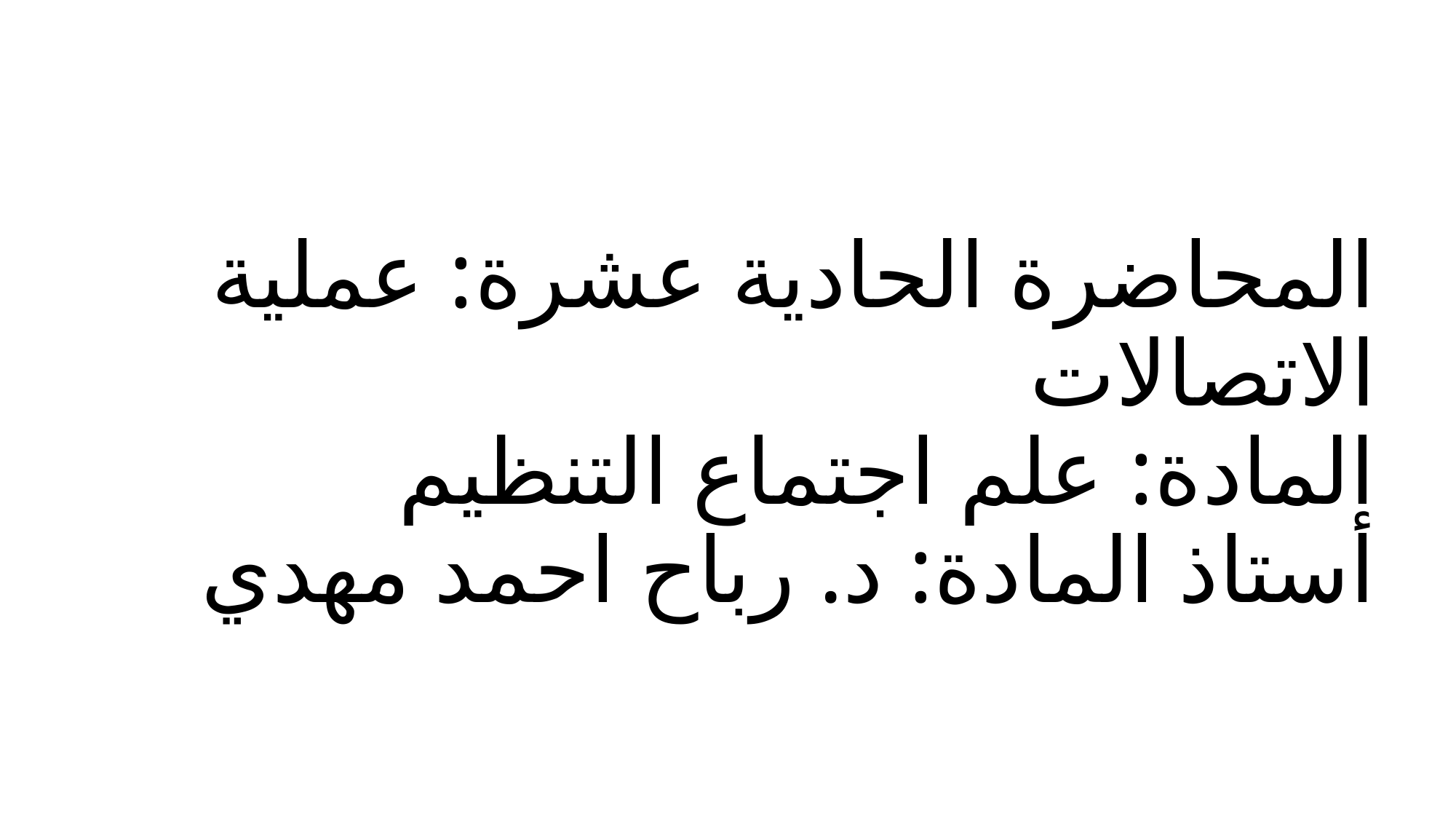

# المحاضرة الحادية عشرة: عملية الاتصالات المادة: علم اجتماع التنظيم أستاذ المادة: د. رباح احمد مهدي